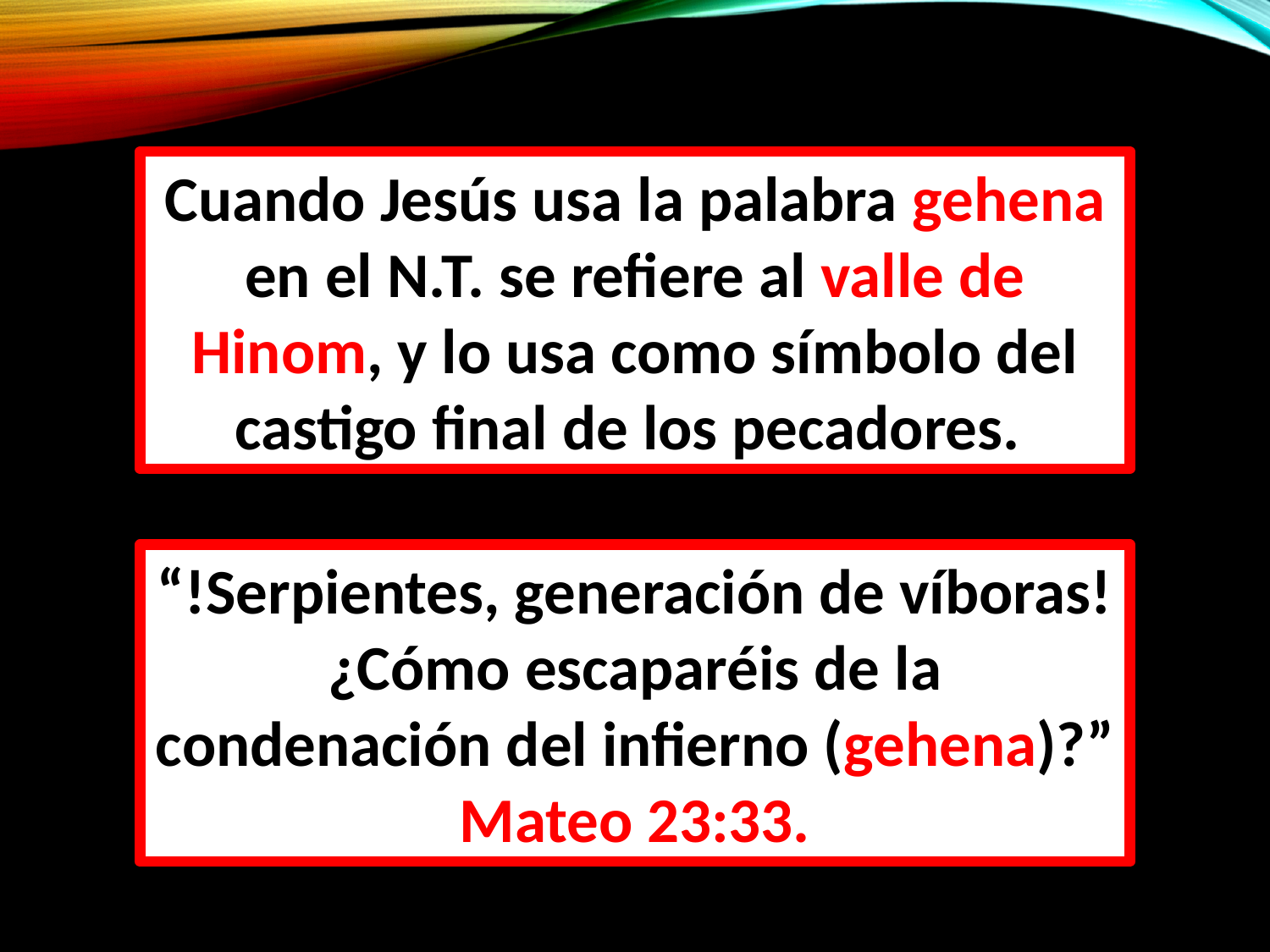

Cuando Jesús usa la palabra gehena en el N.T. se refiere al valle de Hinom, y lo usa como símbolo del castigo final de los pecadores.
“!Serpientes, generación de víboras! ¿Cómo escaparéis de la condenación del infierno (gehena)?” Mateo 23:33.